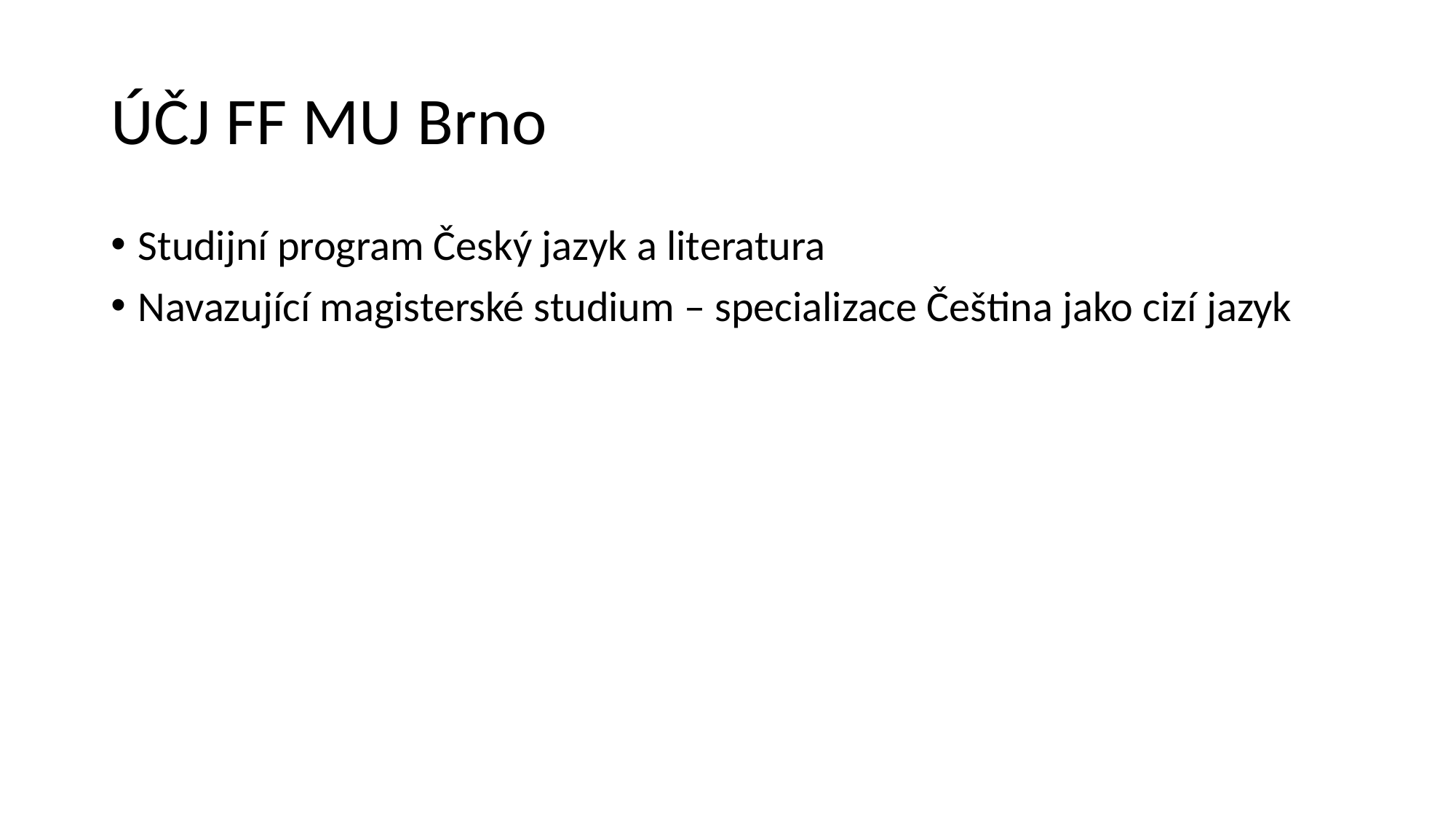

# ÚČJ FF MU Brno
Studijní program Český jazyk a literatura
Navazující magisterské studium – specializace Čeština jako cizí jazyk